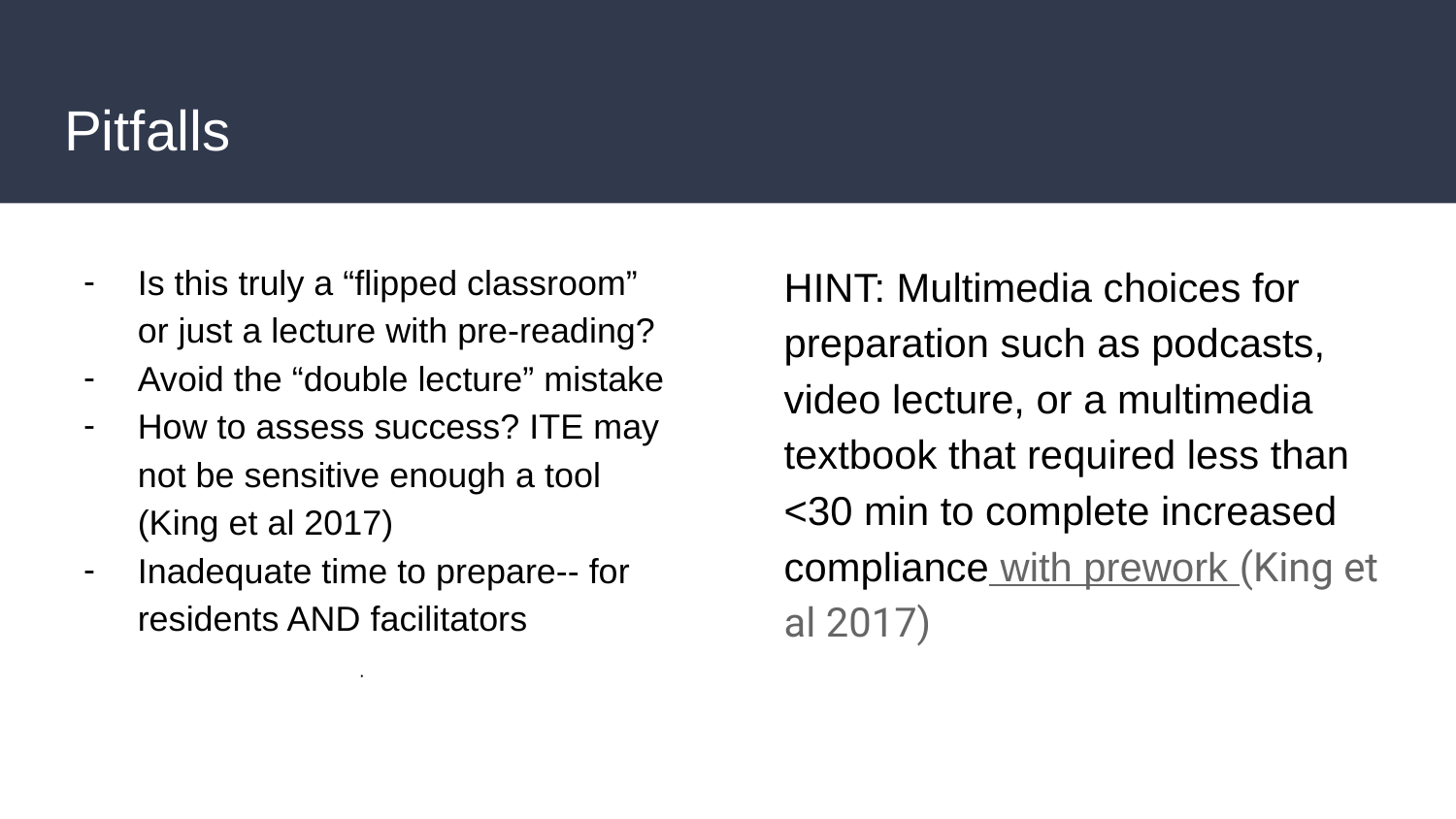

# Pitfalls
Is this truly a “flipped classroom” or just a lecture with pre-reading?
Avoid the “double lecture” mistake
How to assess success? ITE may not be sensitive enough a tool (King et al 2017)
Inadequate time to prepare-- for residents AND facilitators
·

HINT: Multimedia choices for preparation such as podcasts, video lecture, or a multimedia textbook that required less than <30 min to complete increased compliance with prework (King et al 2017)